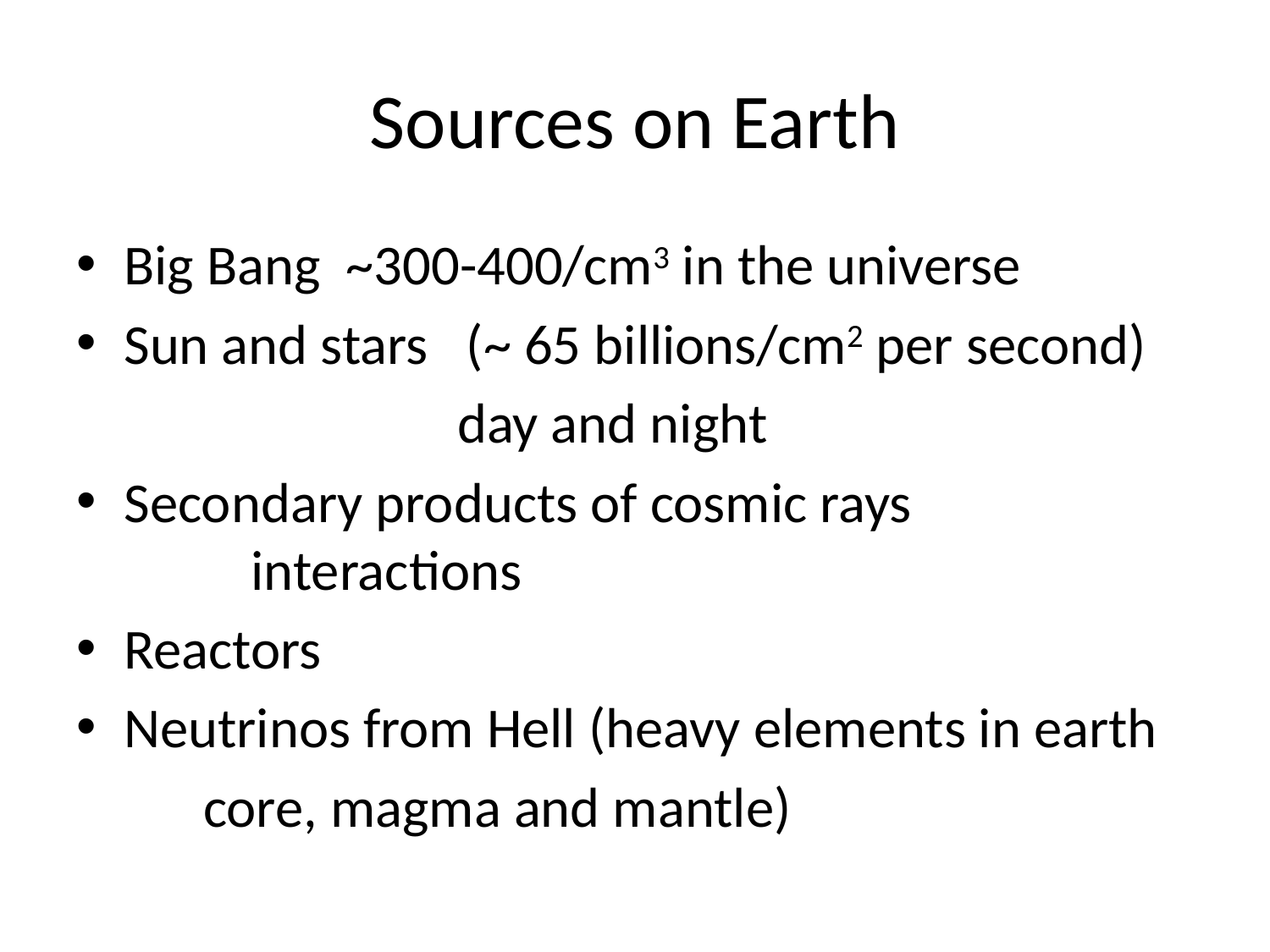

# Sources on Earth
Big Bang  ~300-400/cm3 in the universe
Sun and stars   (~ 65 billions/cm2 per second)
			day and night
Secondary products of cosmic rays 			interactions
Reactors
Neutrinos from Hell (heavy elements in earth
	core, magma and mantle)